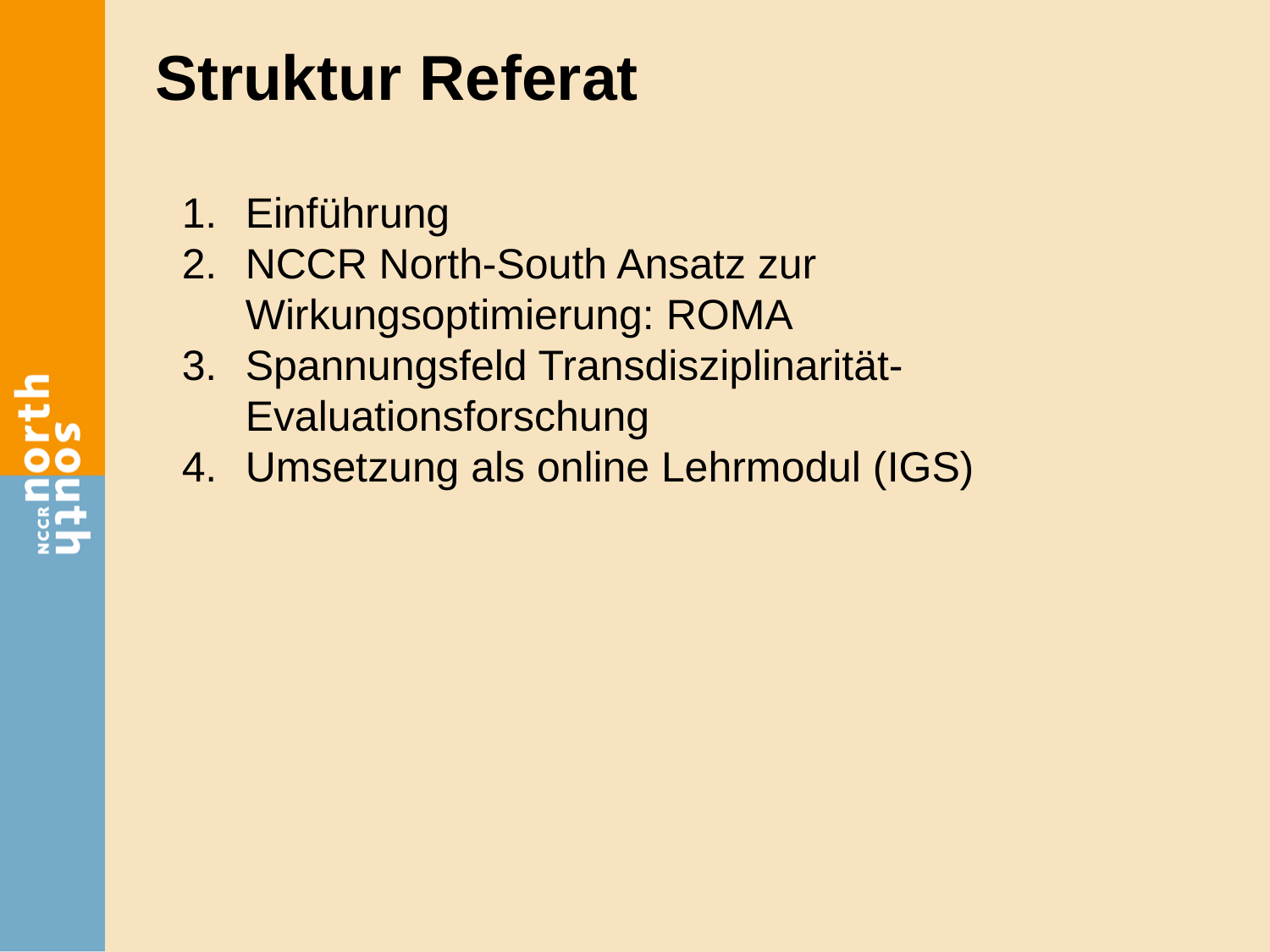

Struktur Referat
Einführung
NCCR North-South Ansatz zur Wirkungsoptimierung: ROMA
Spannungsfeld Transdisziplinarität-Evaluationsforschung
Umsetzung als online Lehrmodul (IGS)